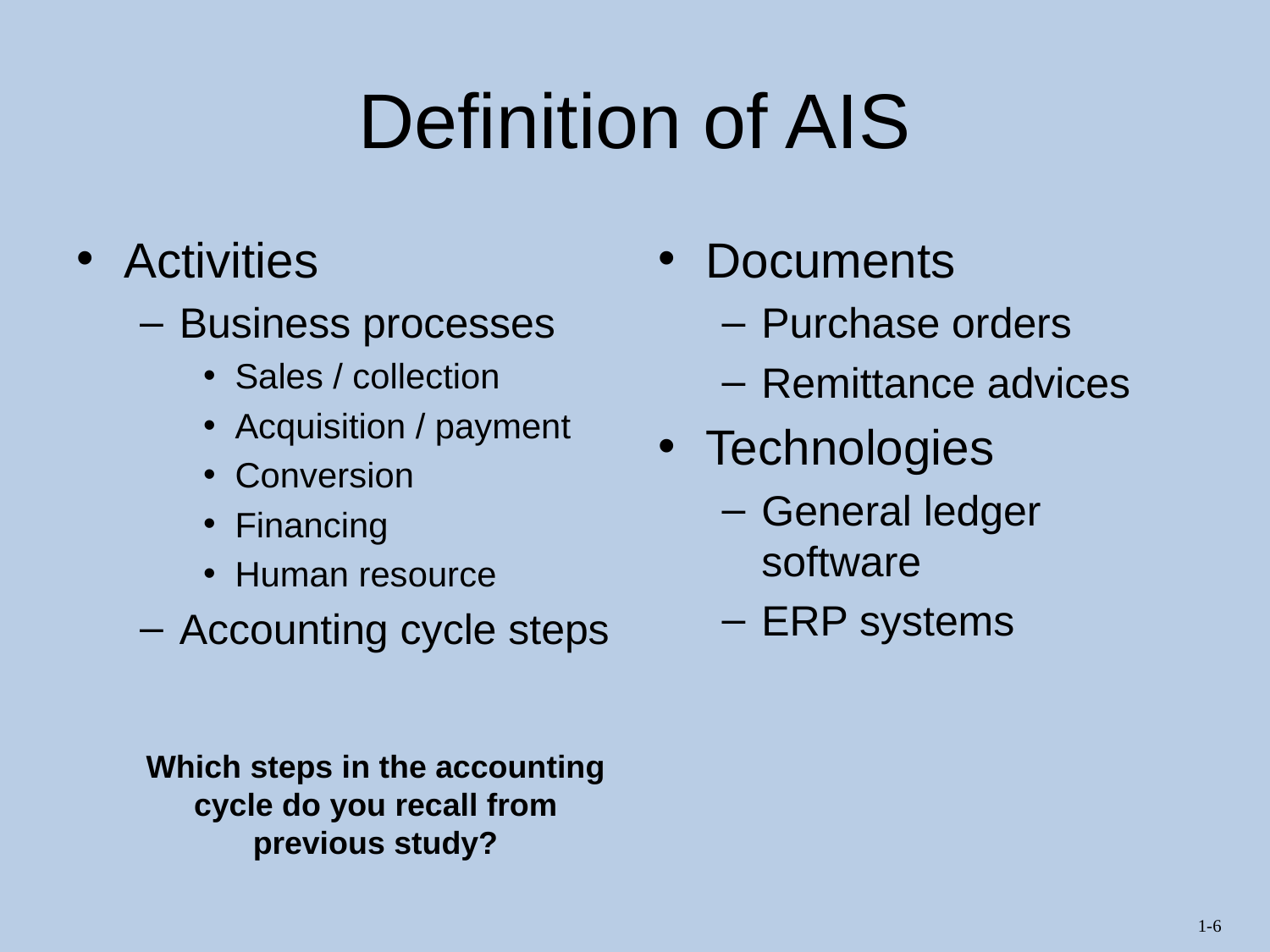

# Definition of AIS
Activities
Business processes
Sales / collection
Acquisition / payment
Conversion
Financing
Human resource
Accounting cycle steps
Documents
Purchase orders
Remittance advices
Technologies
General ledger software
ERP systems

Which steps in the accounting cycle do you recall from previous study?